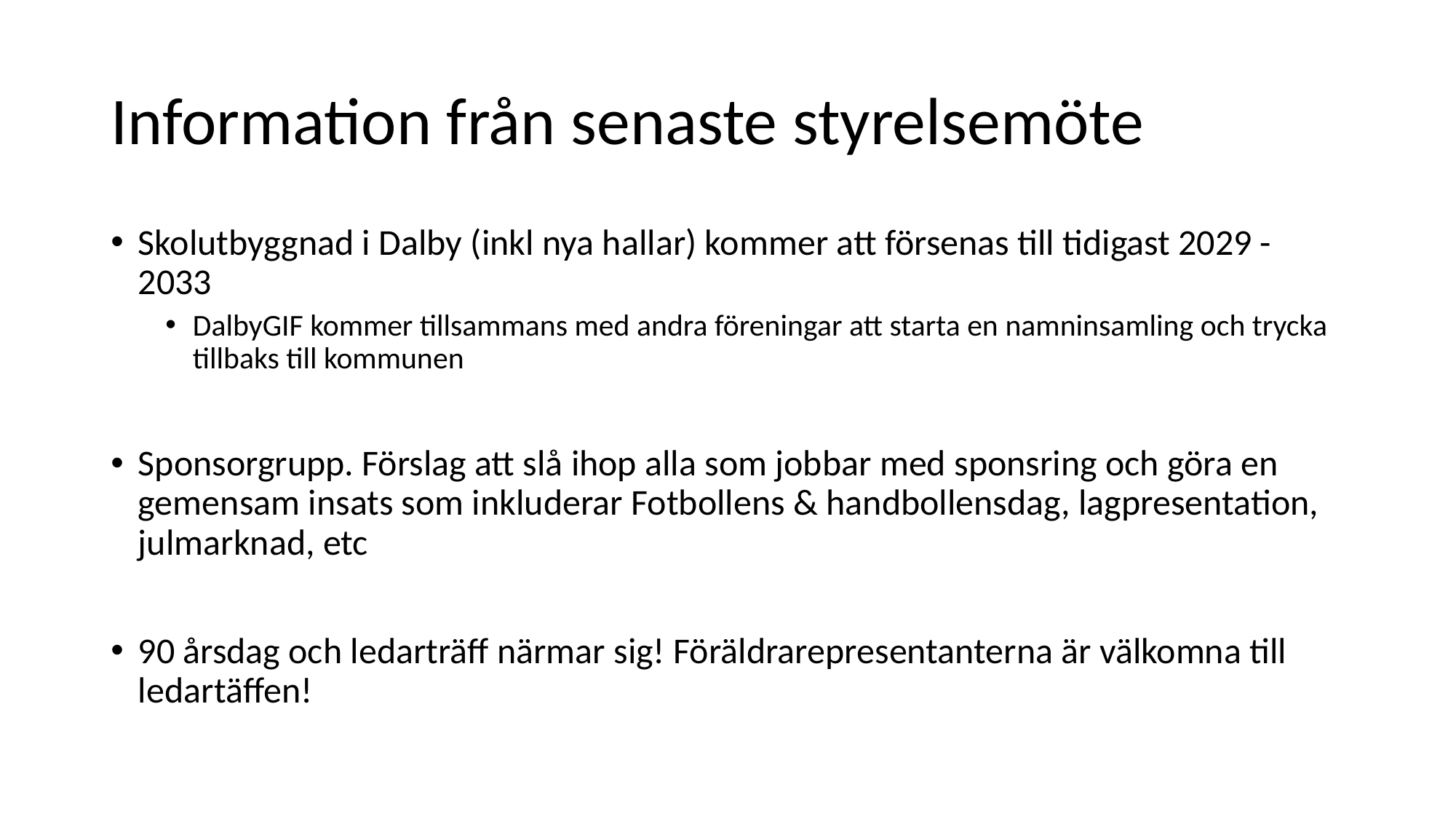

# Information från senaste styrelsemöte
Skolutbyggnad i Dalby (inkl nya hallar) kommer att försenas till tidigast 2029 - 2033
DalbyGIF kommer tillsammans med andra föreningar att starta en namninsamling och trycka tillbaks till kommunen

Sponsorgrupp. Förslag att slå ihop alla som jobbar med sponsring och göra en gemensam insats som inkluderar Fotbollens & handbollensdag, lagpresentation, julmarknad, etc

90 årsdag och ledarträff närmar sig! Föräldrarepresentanterna är välkomna till ledartäffen!